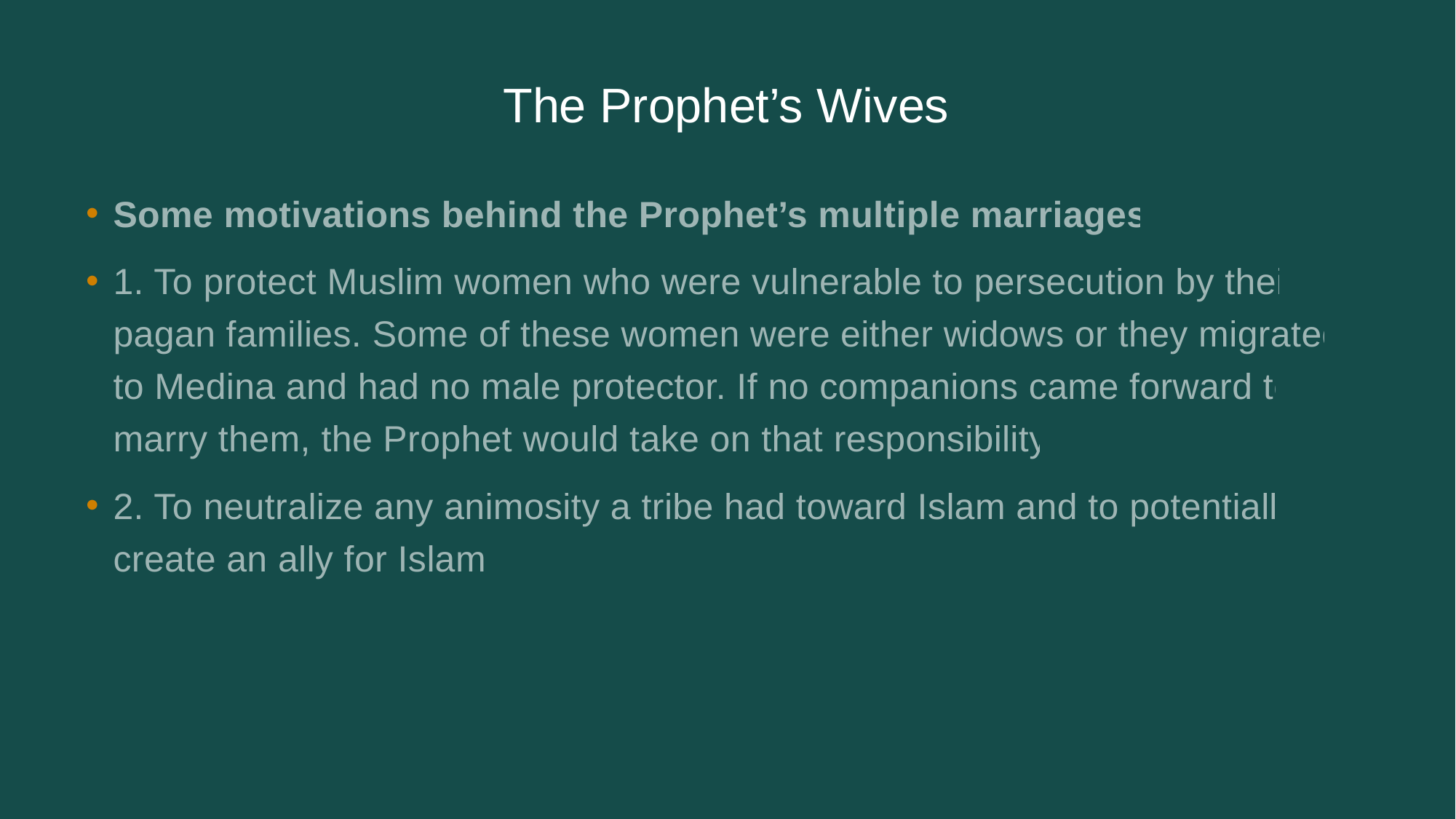

# The Prophet’s Wives
Some motivations behind the Prophet’s multiple marriages:
1. To protect Muslim women who were vulnerable to persecution by their pagan families. Some of these women were either widows or they migrated to Medina and had no male protector. If no companions came forward to marry them, the Prophet would take on that responsibility.
2. To neutralize any animosity a tribe had toward Islam and to potentially create an ally for Islam.